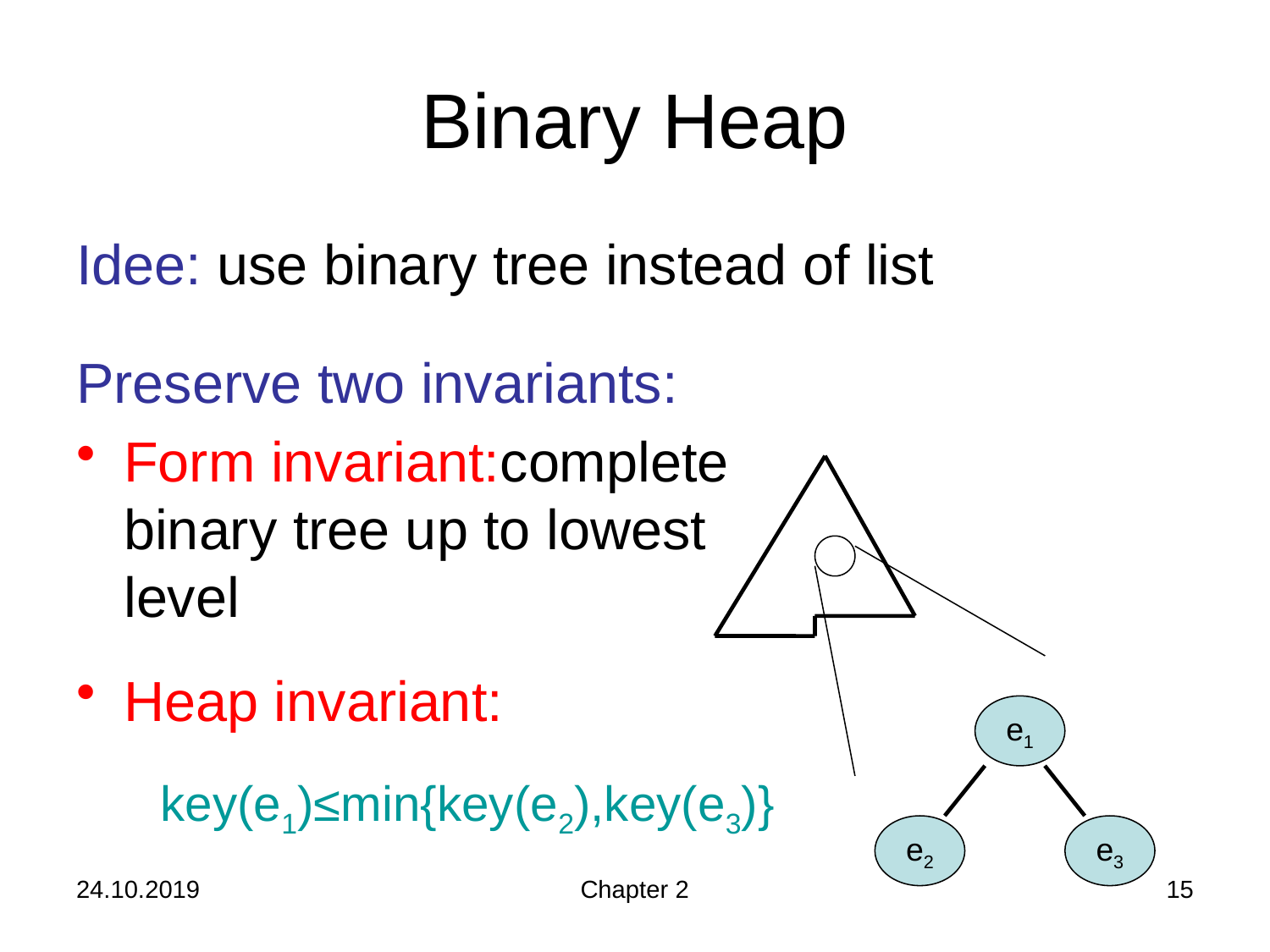

# Binary Heap
Idee: use binary tree instead of list

Preserve two invariants:
Form invariant:complete
binary tree up to lowest
level

Heap invariant:

e1
key(e1)≤min{key(e2),key(e3)}

e2
e3
24.10.2019
Chapter 2
15